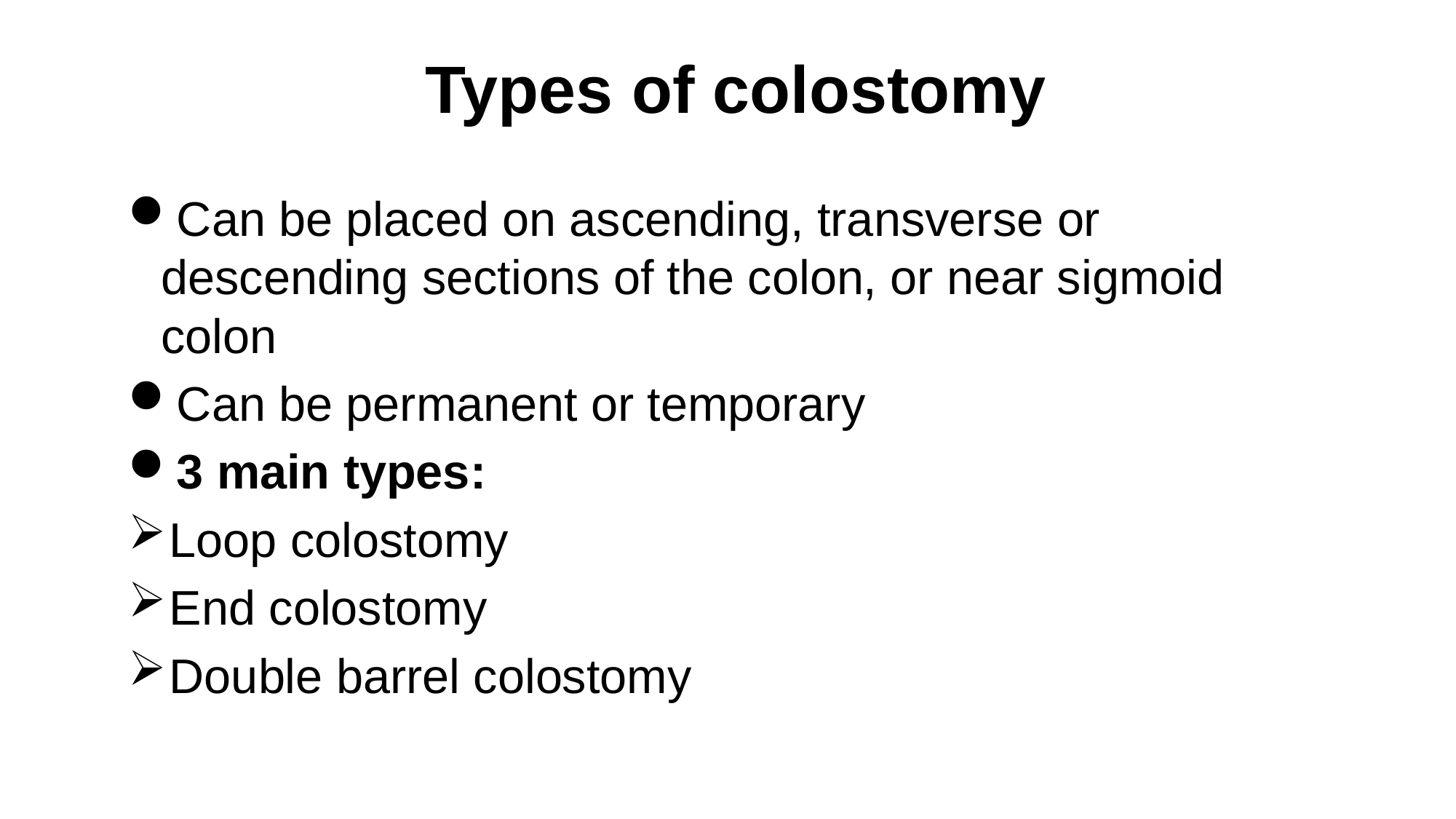

# Types of colostomy
Can be placed on ascending, transverse or descending sections of the colon, or near sigmoid colon
Can be permanent or temporary
3 main types:
Loop colostomy
End colostomy
Double barrel colostomy